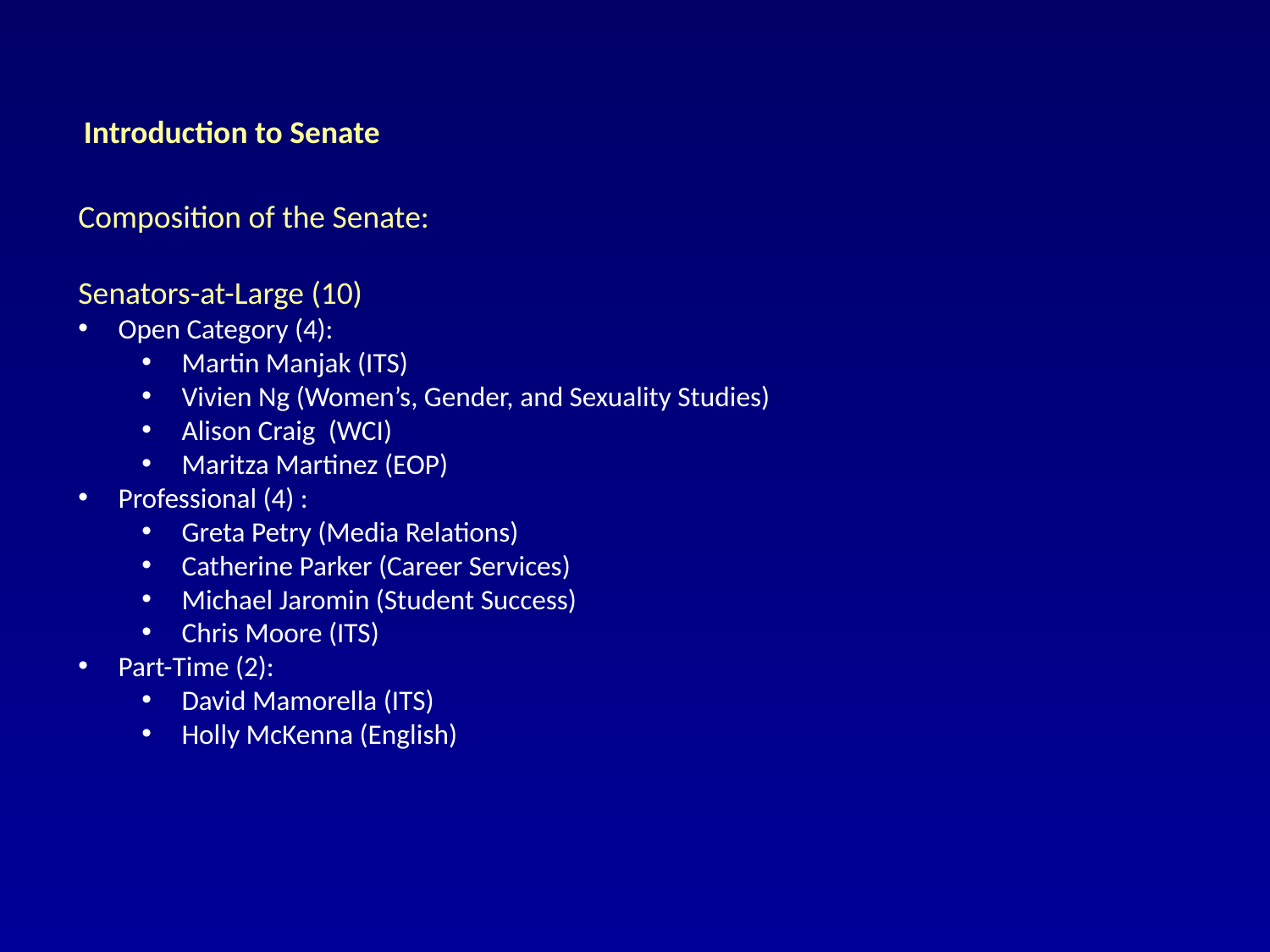

Introduction to Senate
Composition of the Senate:

Senators-at-Large (10)
Open Category (4):
Martin Manjak (ITS)
Vivien Ng (Women’s, Gender, and Sexuality Studies)
Alison Craig  (WCI)
Maritza Martinez (EOP)
Professional (4) :
Greta Petry (Media Relations)
Catherine Parker (Career Services)
Michael Jaromin (Student Success)
Chris Moore (ITS)
Part-Time (2):
David Mamorella (ITS)
Holly McKenna (English)